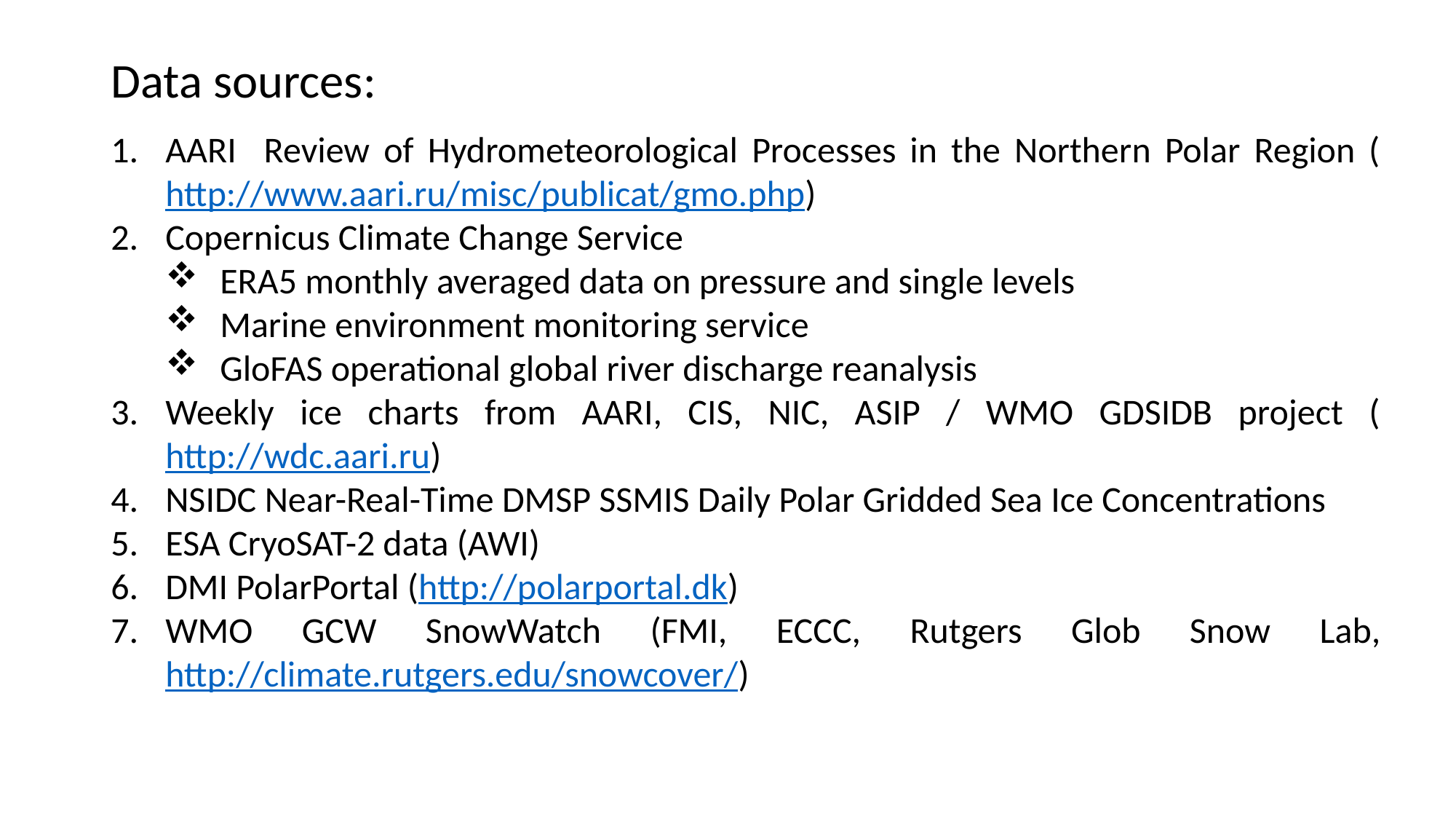

# Data sources:
AARI  Review of Hydrometeorological Processes in the Northern Polar Region (http://www.aari.ru/misc/publicat/gmo.php)
Copernicus Climate Change Service
ERA5 monthly averaged data on pressure and single levels
Marine environment monitoring service
GloFAS operational global river discharge reanalysis
Weekly ice charts from AARI, CIS, NIC, ASIP / WMO GDSIDB project (http://wdc.aari.ru)
NSIDC Near-Real-Time DMSP SSMIS Daily Polar Gridded Sea Ice Concentrations
ESA CryoSAT-2 data (AWI)
DMI PolarPortal (http://polarportal.dk)
WMO GCW SnowWatch (FMI, ECCC, Rutgers Glob Snow Lab, http://climate.rutgers.edu/snowcover/)